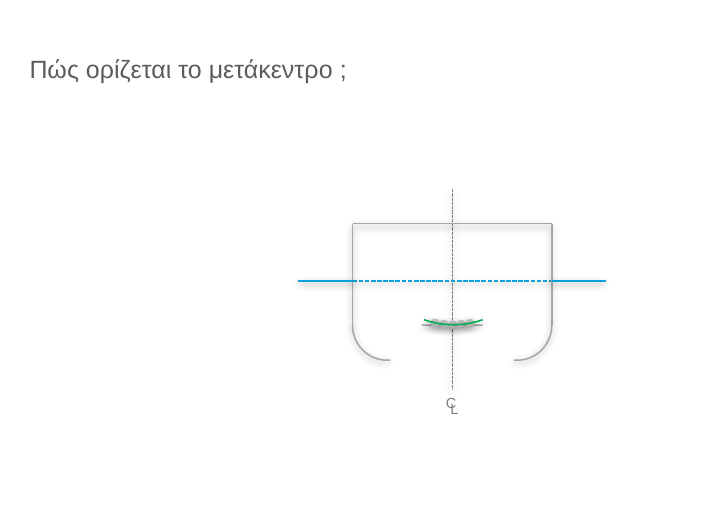

# Πώς ορίζεται το μετάκεντρο ;

C
L